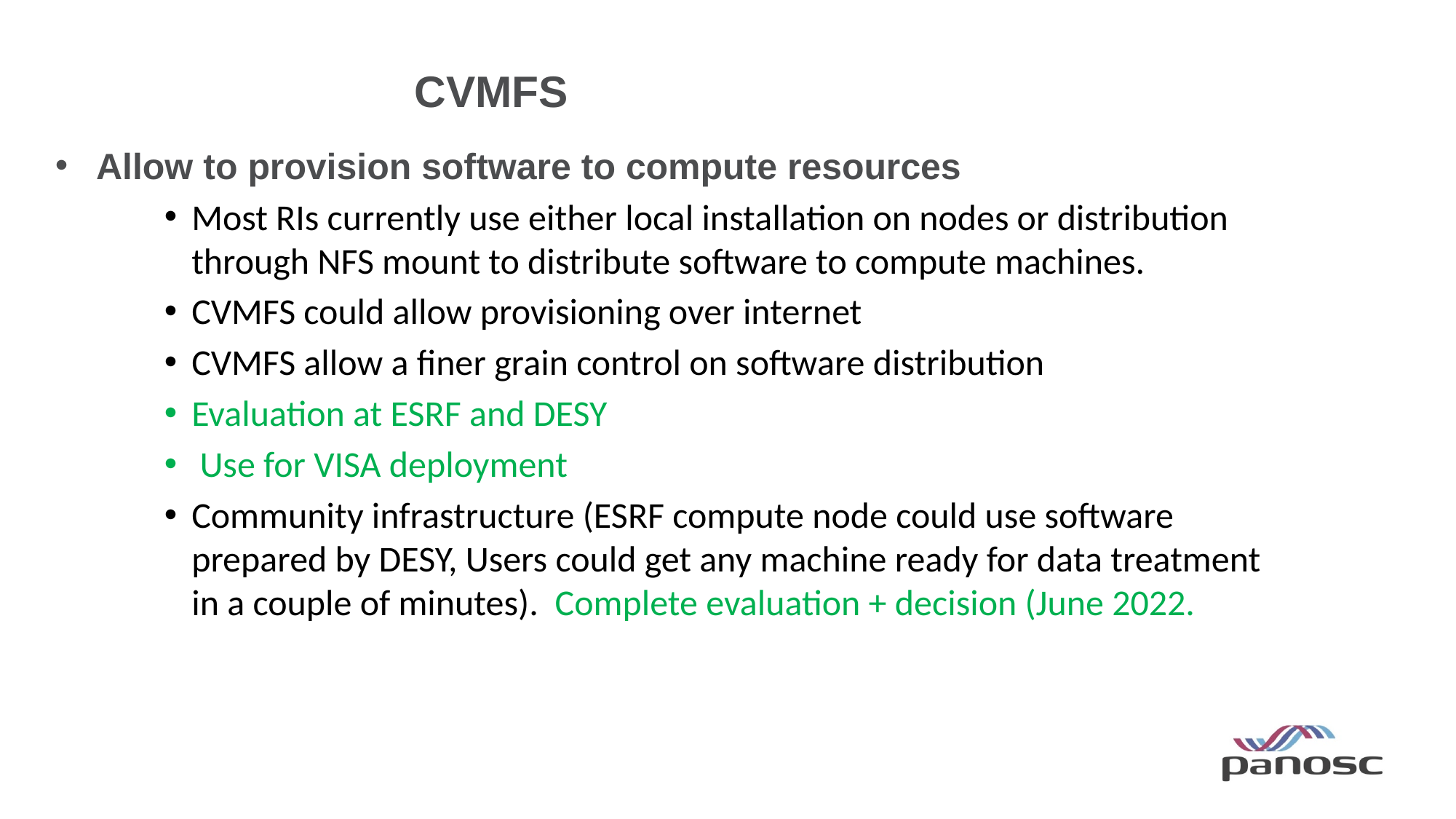

# CVMFS
Allow to provision software to compute resources
Most RIs currently use either local installation on nodes or distribution through NFS mount to distribute software to compute machines.
CVMFS could allow provisioning over internet
CVMFS allow a finer grain control on software distribution
Evaluation at ESRF and DESY
 Use for VISA deployment
Community infrastructure (ESRF compute node could use software prepared by DESY, Users could get any machine ready for data treatment in a couple of minutes).  Complete evaluation + decision (June 2022.